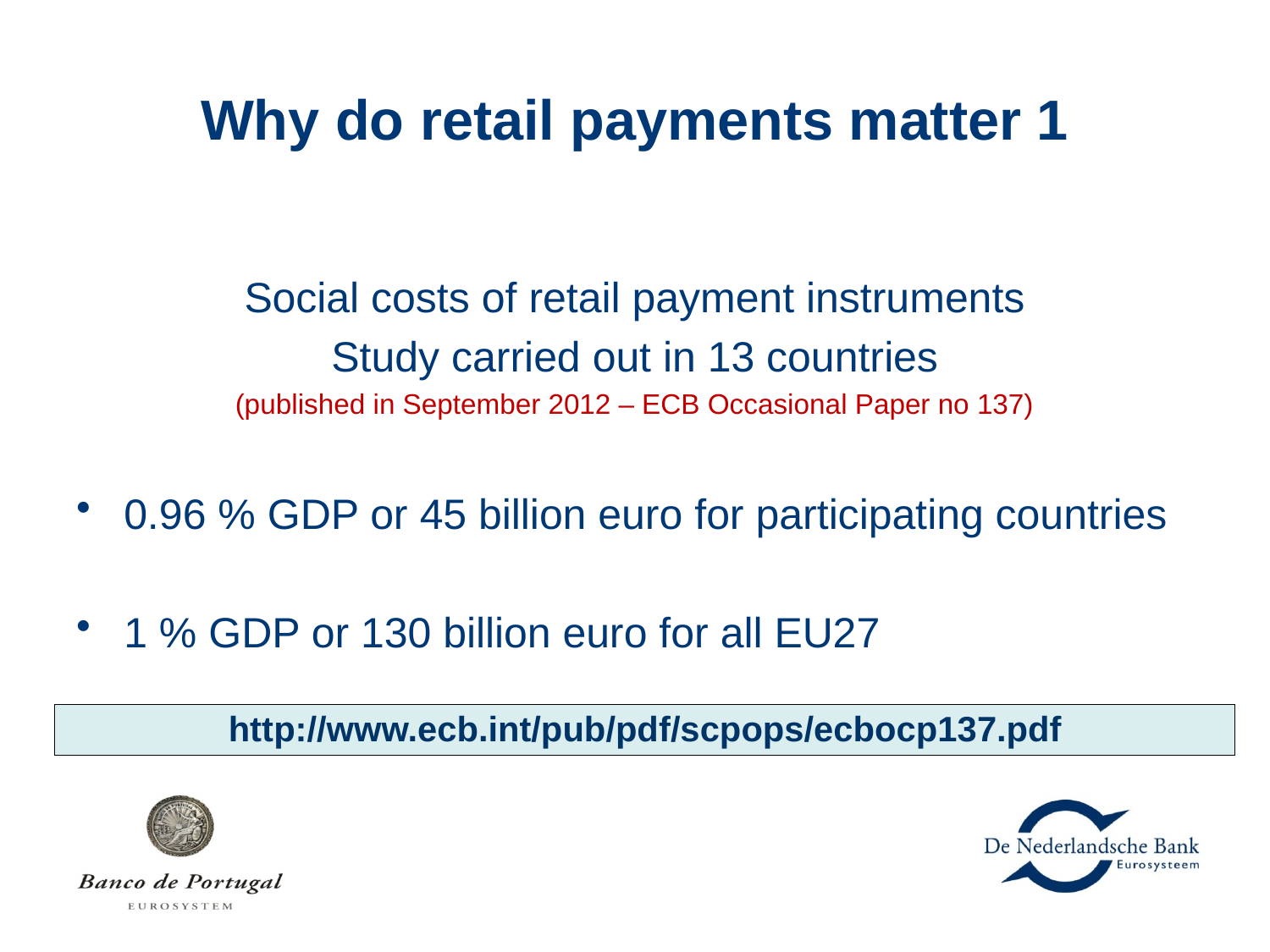

# Why do retail payments matter 1

Social costs of retail payment instruments
Study carried out in 13 countries
(published in September 2012 – ECB Occasional Paper no 137)

0.96 % GDP or 45 billion euro for participating countries

1 % GDP or 130 billion euro for all EU27

http://www.ecb.int/pub/pdf/scpops/ecbocp137.pdf